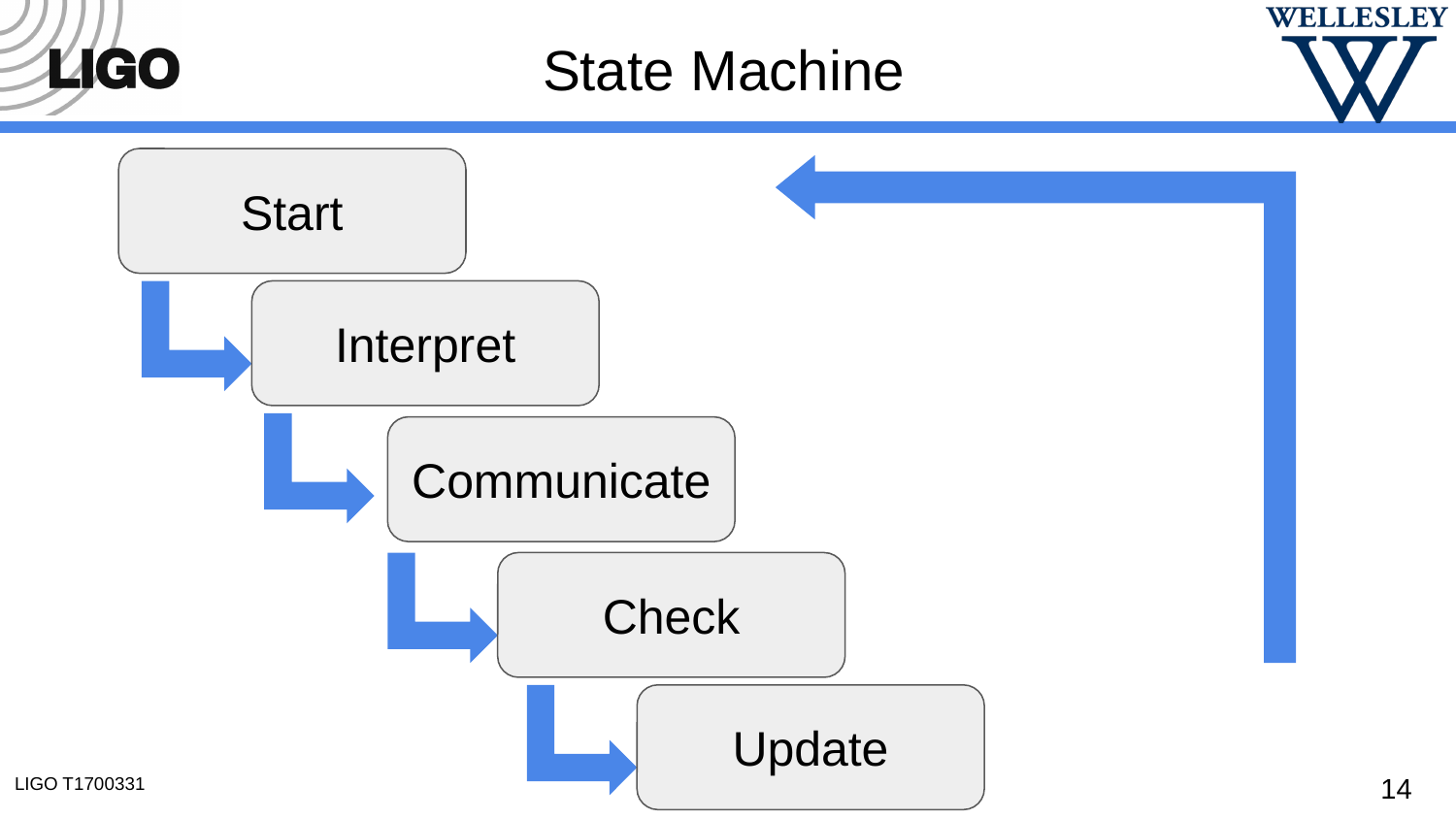

# State Machine
Start

Interpret

Communicate
Check

Update
14